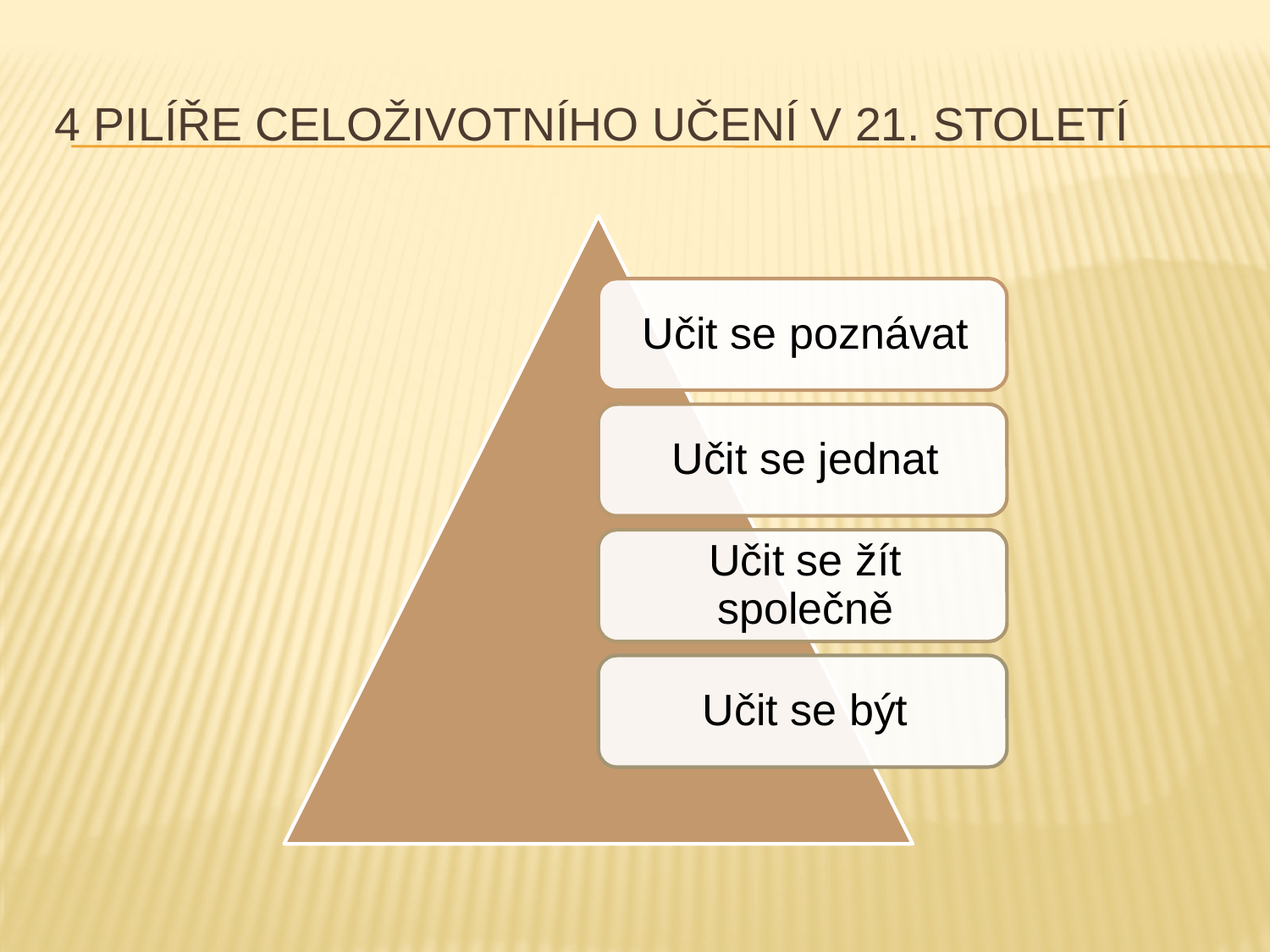

# 4 pilíře celoživotního učení v 21. století
Učit se poznávat
Učit se jednat
Učit se žít společně
Učit se být